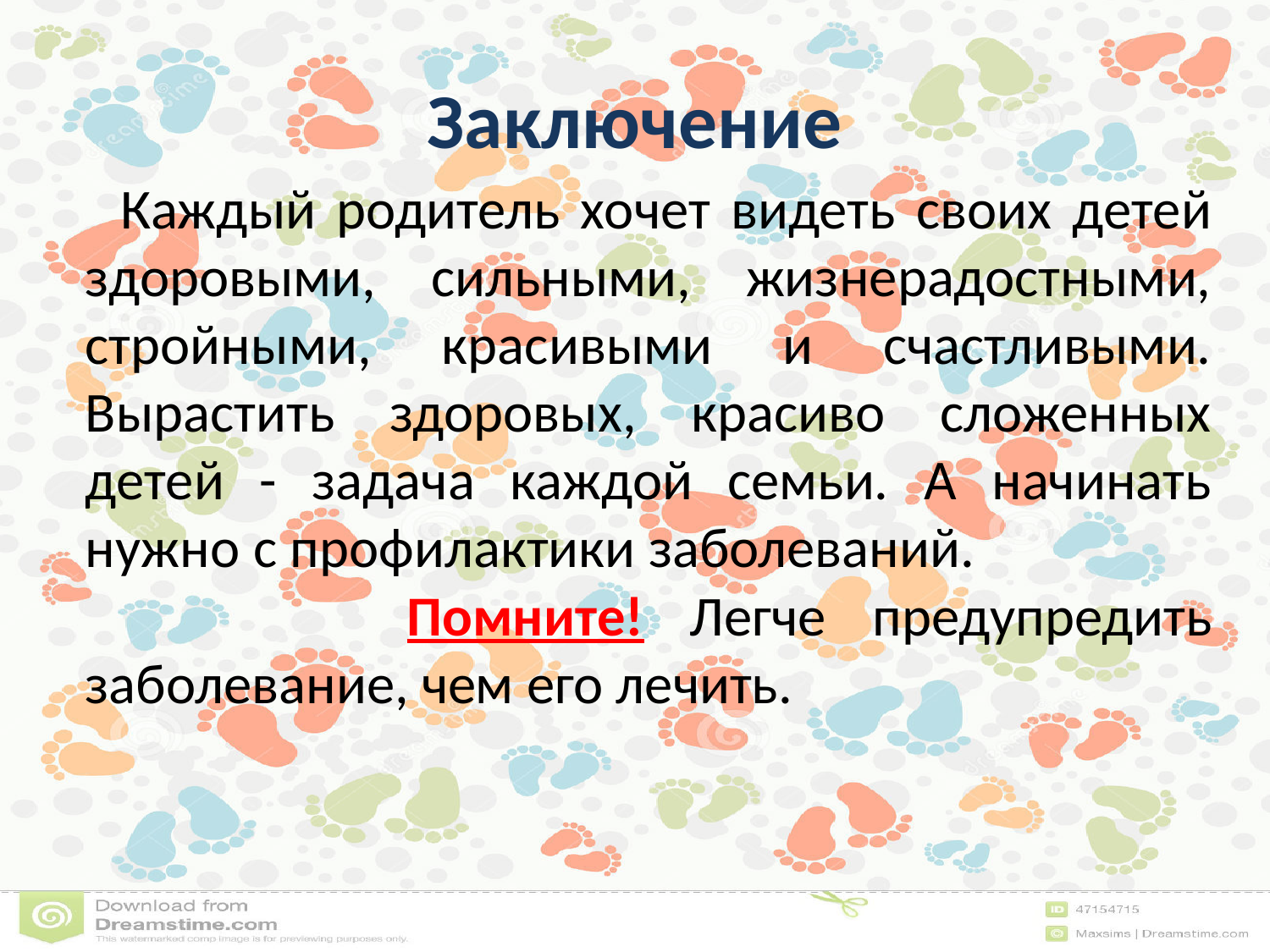

# Заключение
    Каждый родитель хочет видеть своих детей здоровыми, сильными, жизнерадостными, стройными, красивыми и счастливыми. Вырастить здоровых, красиво сложенных детей - задача каждой семьи. А начинать нужно с профилактики заболеваний.                          Помните! Легче предупредить заболевание, чем его лечить.